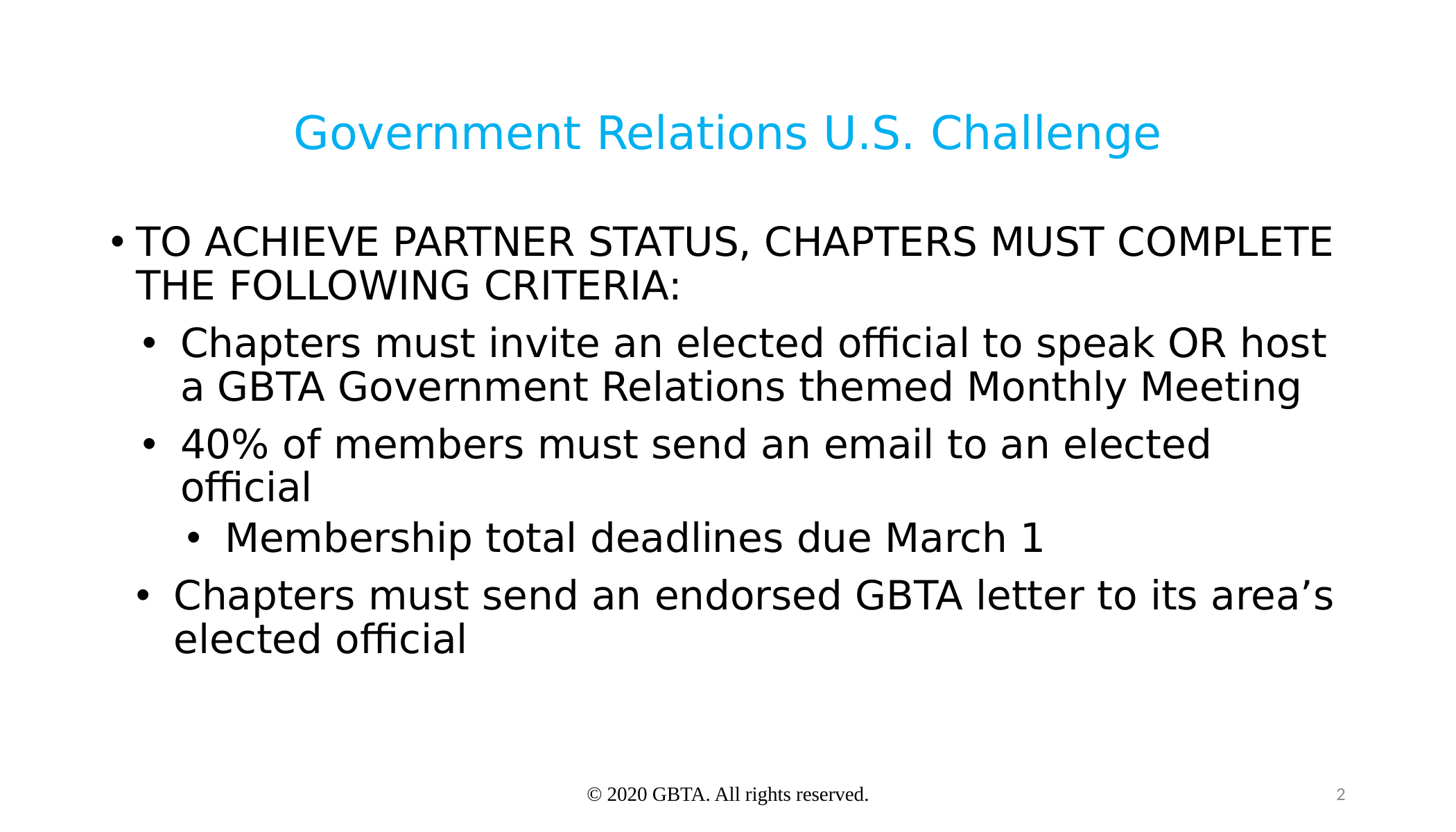

# Government Relations U.S. Challenge
TO ACHIEVE PARTNER STATUS, CHAPTERS MUST COMPLETE THE FOLLOWING CRITERIA:
Chapters must invite an elected official to speak OR host a GBTA Government Relations themed Monthly Meeting
40% of members must send an email to an elected official
Membership total deadlines due March 1
Chapters must send an endorsed GBTA letter to its area’s elected official

© 2020 GBTA. All rights reserved.
2